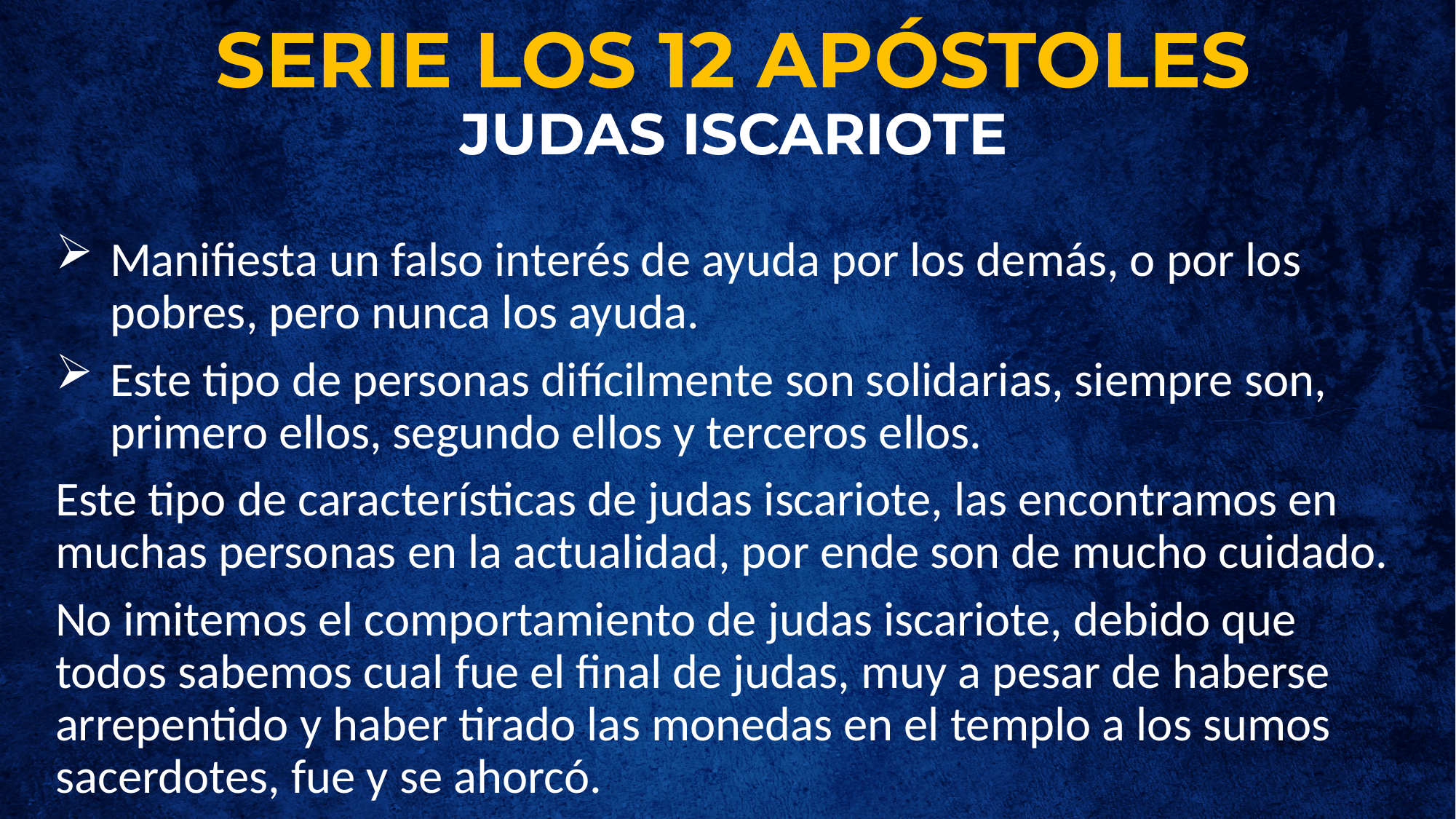

# SERIE LOS 12 APÓSTOLES JUDAS ISCARIOTE
Manifiesta un falso interés de ayuda por los demás, o por los pobres, pero nunca los ayuda.
Este tipo de personas difícilmente son solidarias, siempre son, primero ellos, segundo ellos y terceros ellos.
Este tipo de características de judas iscariote, las encontramos en muchas personas en la actualidad, por ende son de mucho cuidado.
No imitemos el comportamiento de judas iscariote, debido que todos sabemos cual fue el final de judas, muy a pesar de haberse arrepentido y haber tirado las monedas en el templo a los sumos sacerdotes, fue y se ahorcó.